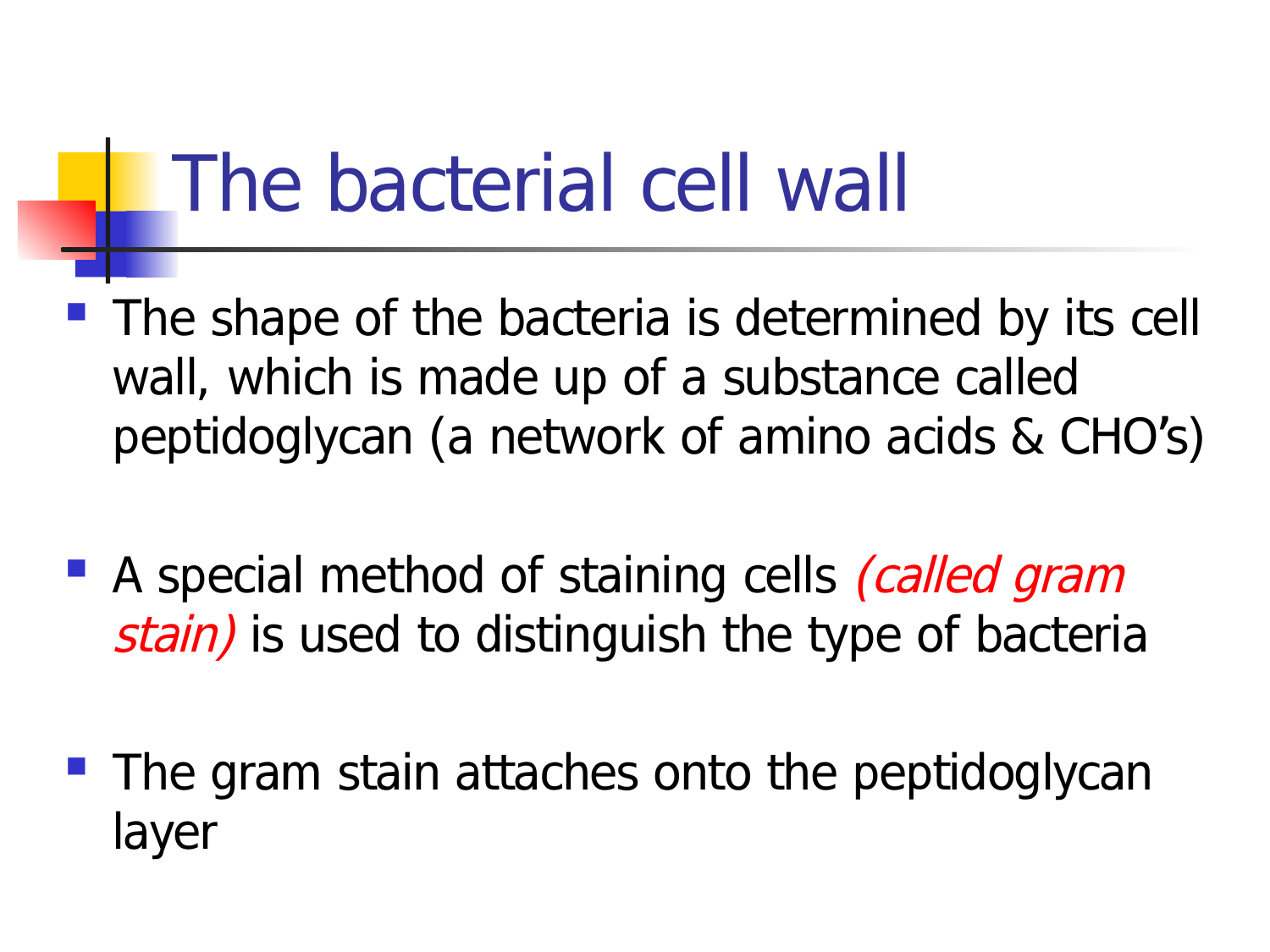

# The bacterial cell wall
The shape of the bacteria is determined by its cell wall, which is made up of a substance called peptidoglycan (a network of amino acids & CHO’s)

A special method of staining cells (called gram stain) is used to distinguish the type of bacteria

The gram stain attaches onto the peptidoglycan layer